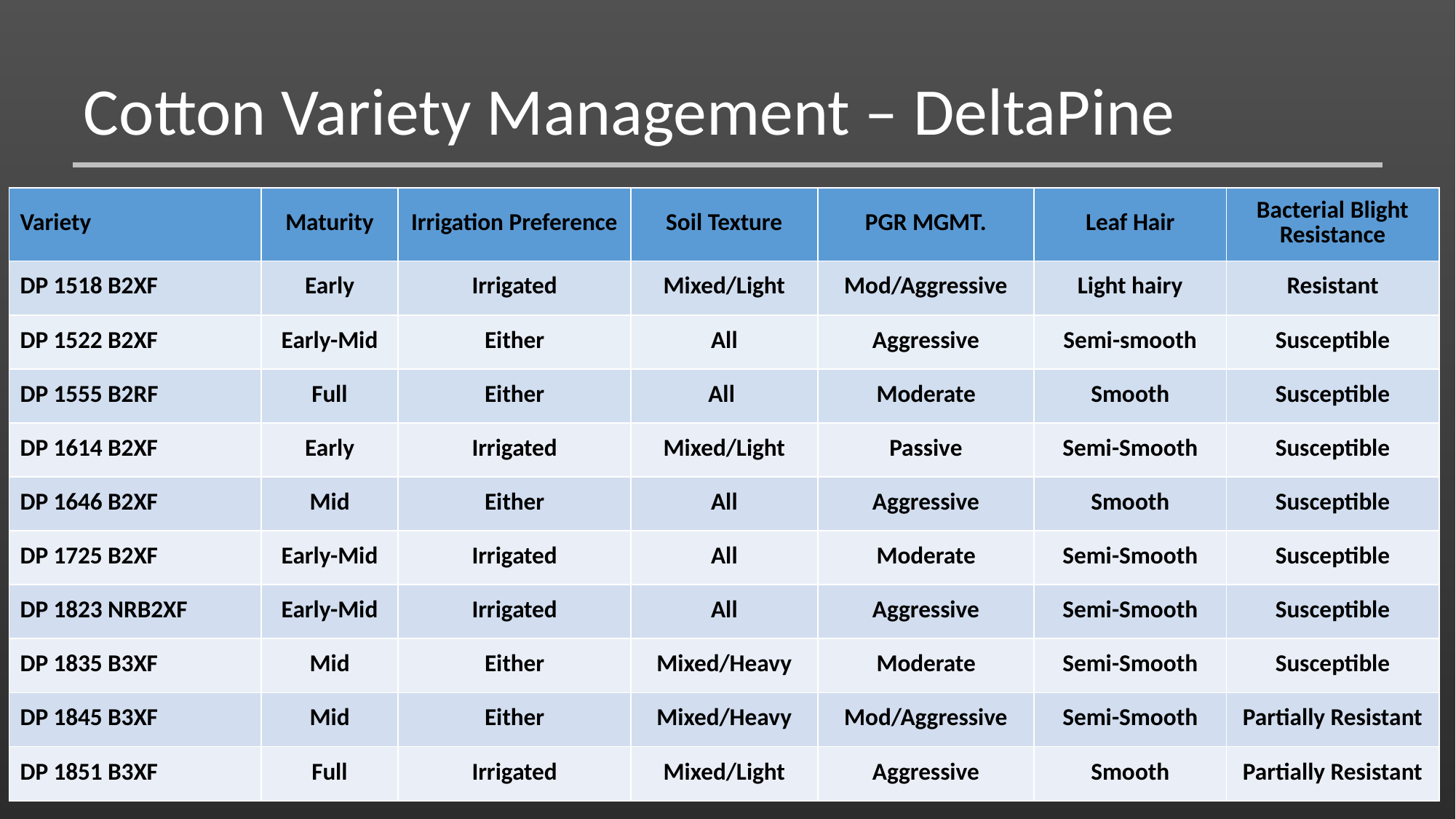

# Cotton Variety Management – DeltaPine
| Variety | Maturity | Irrigation Preference | Soil Texture | PGR MGMT. | Leaf Hair | Bacterial Blight Resistance |
| --- | --- | --- | --- | --- | --- | --- |
| DP 1518 B2XF | Early | Irrigated | Mixed/Light | Mod/Aggressive | Light hairy | Resistant |
| DP 1522 B2XF | Early-Mid | Either | All | Aggressive | Semi-smooth | Susceptible |
| DP 1555 B2RF | Full | Either | All | Moderate | Smooth | Susceptible |
| DP 1614 B2XF | Early | Irrigated | Mixed/Light | Passive | Semi-Smooth | Susceptible |
| DP 1646 B2XF | Mid | Either | All | Aggressive | Smooth | Susceptible |
| DP 1725 B2XF | Early-Mid | Irrigated | All | Moderate | Semi-Smooth | Susceptible |
| DP 1823 NRB2XF | Early-Mid | Irrigated | All | Aggressive | Semi-Smooth | Susceptible |
| DP 1835 B3XF | Mid | Either | Mixed/Heavy | Moderate | Semi-Smooth | Susceptible |
| DP 1845 B3XF | Mid | Either | Mixed/Heavy | Mod/Aggressive | Semi-Smooth | Partially Resistant |
| DP 1851 B3XF | Full | Irrigated | Mixed/Light | Aggressive | Smooth | Partially Resistant |